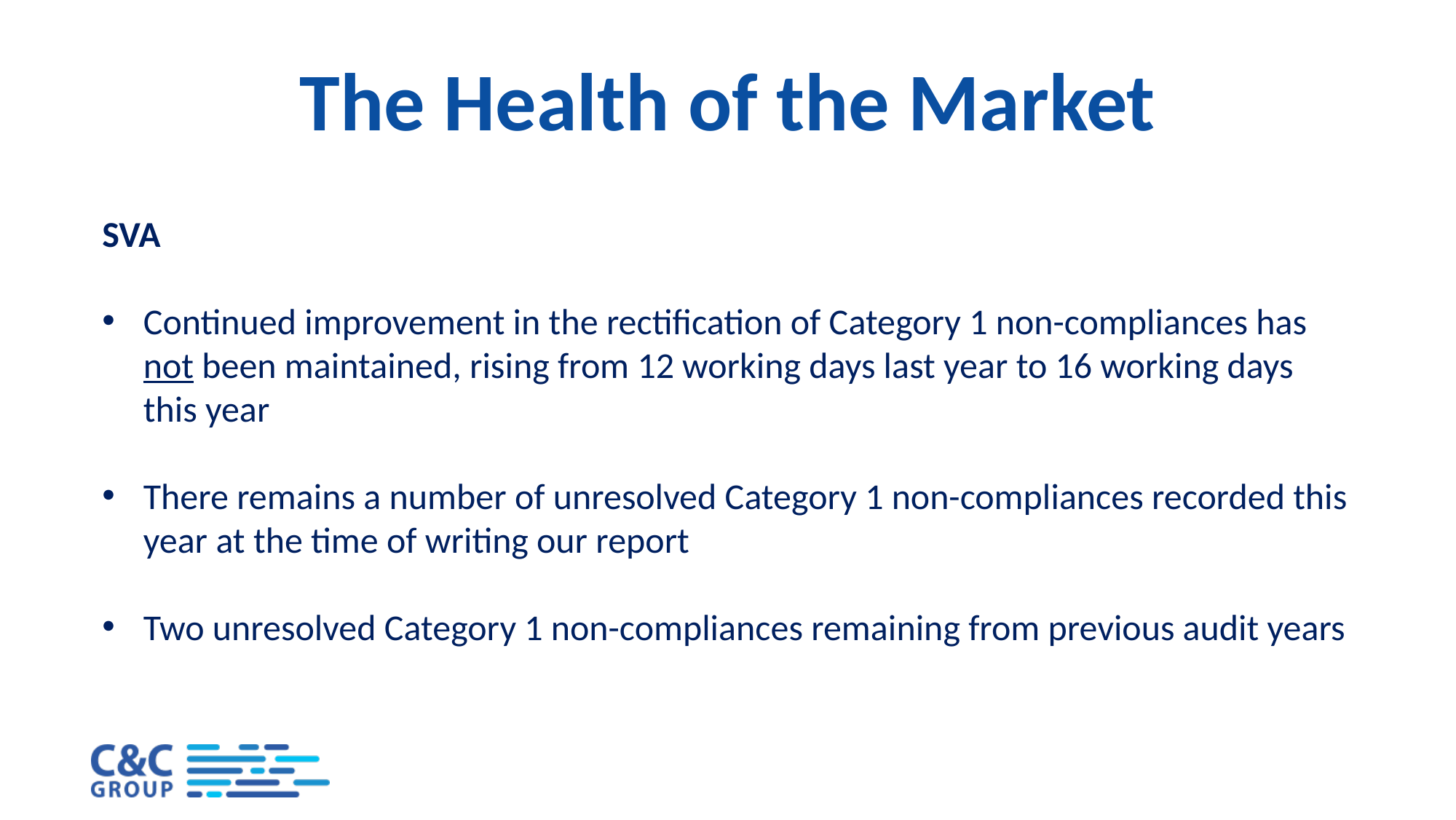

# The Health of the Market
SVA

Continued improvement in the rectification of Category 1 non-compliances has not been maintained, rising from 12 working days last year to 16 working days this year

There remains a number of unresolved Category 1 non-compliances recorded this year at the time of writing our report

Two unresolved Category 1 non-compliances remaining from previous audit years